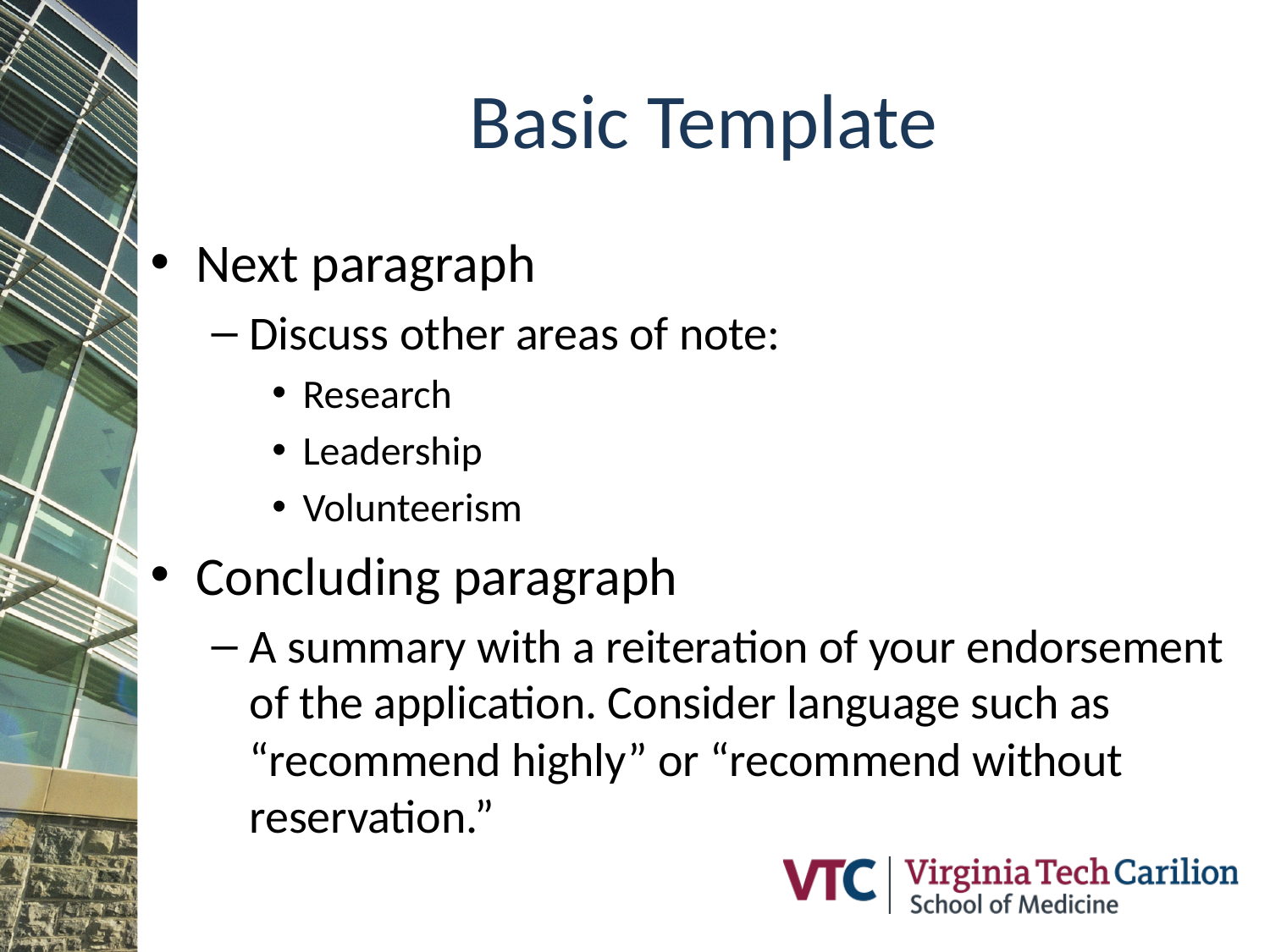

# Basic Template
Next paragraph
Discuss other areas of note:
Research
Leadership
Volunteerism
Concluding paragraph
A summary with a reiteration of your endorsement of the application. Consider language such as “recommend highly” or “recommend without reservation.”